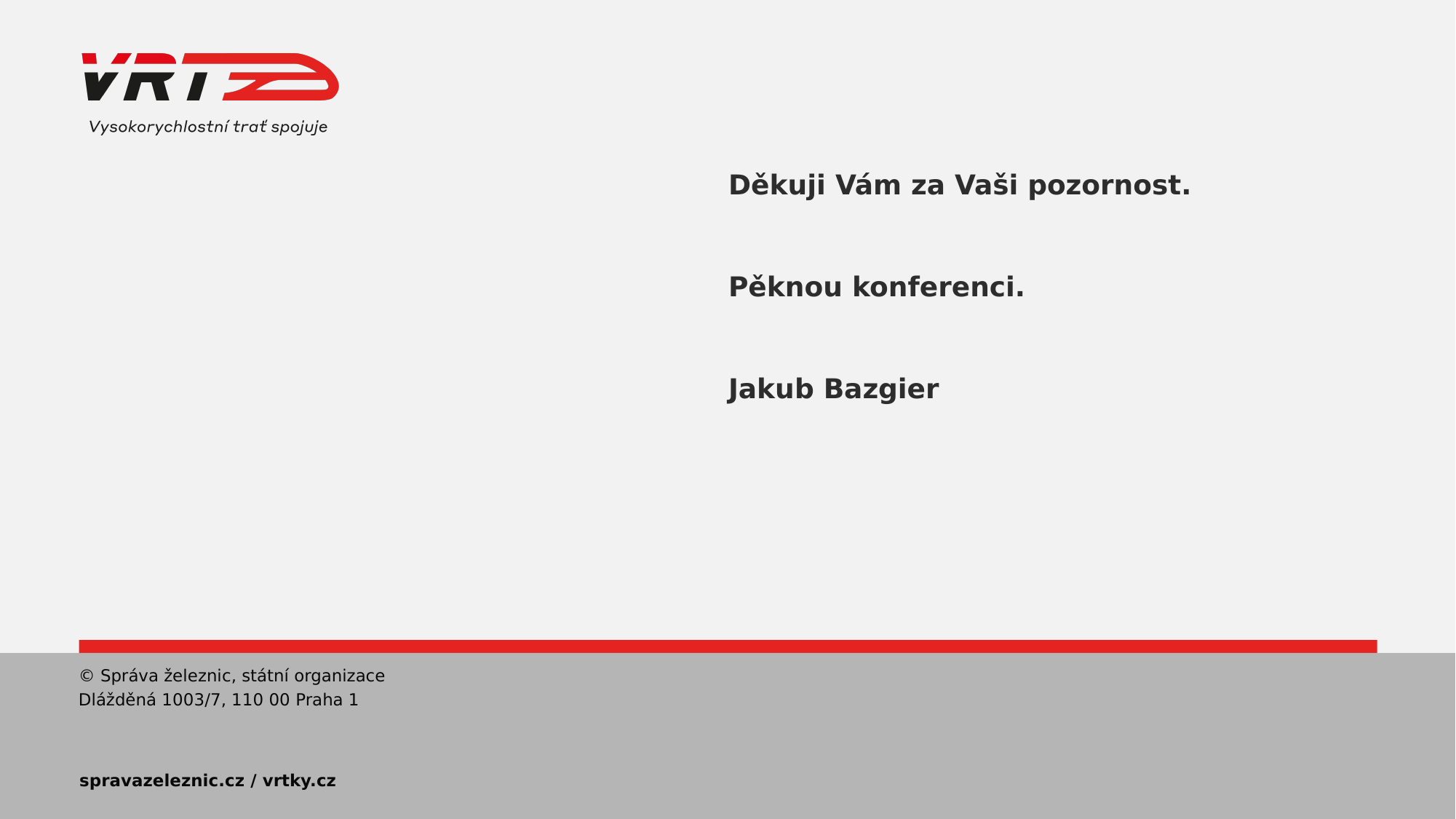

Děkuji Vám za Vaši pozornost.

Pěknou konferenci.

Jakub Bazgier
Typ loga EU doplňte
dle programu prezentovaného projektu
© Správa železnic, státní organizace
Dlážděná 1003/7, 110 00 Praha 1
spravazeleznic.cz / vrtky.cz